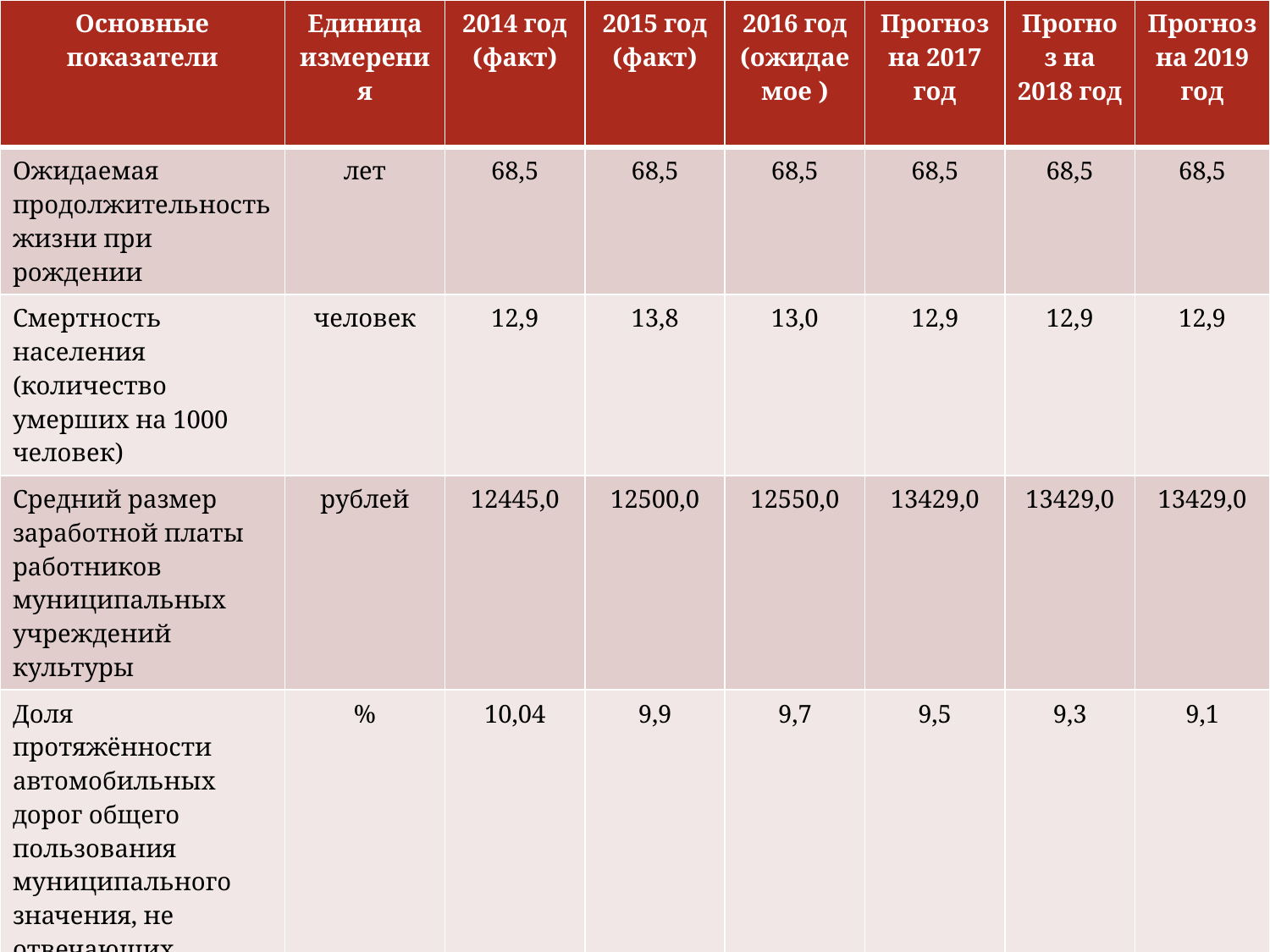

| Основные показатели | Единица измерения | 2014 год (факт) | 2015 год (факт) | 2016 год (ожидаемое ) | Прогноз на 2017 год | Прогноз на 2018 год | Прогноз на 2019 год |
| --- | --- | --- | --- | --- | --- | --- | --- |
| Ожидаемая продолжительность жизни при рождении | лет | 68,5 | 68,5 | 68,5 | 68,5 | 68,5 | 68,5 |
| Смертность населения (количество умерших на 1000 человек) | человек | 12,9 | 13,8 | 13,0 | 12,9 | 12,9 | 12,9 |
| Средний размер заработной платы работников муниципальных учреждений культуры | рублей | 12445,0 | 12500,0 | 12550,0 | 13429,0 | 13429,0 | 13429,0 |
| Доля протяжённости автомобильных дорог общего пользования муниципального значения, не отвечающих нормативным требованиям, в общей протяжённости автомобильных дорог | % | 10,04 | 9,9 | 9,7 | 9,5 | 9,3 | 9,1 |
| Количество спортивных сооружений на 100 тысяч человек населения | единиц | 211 | 211 | 211 | 211 | 217 | 217 |